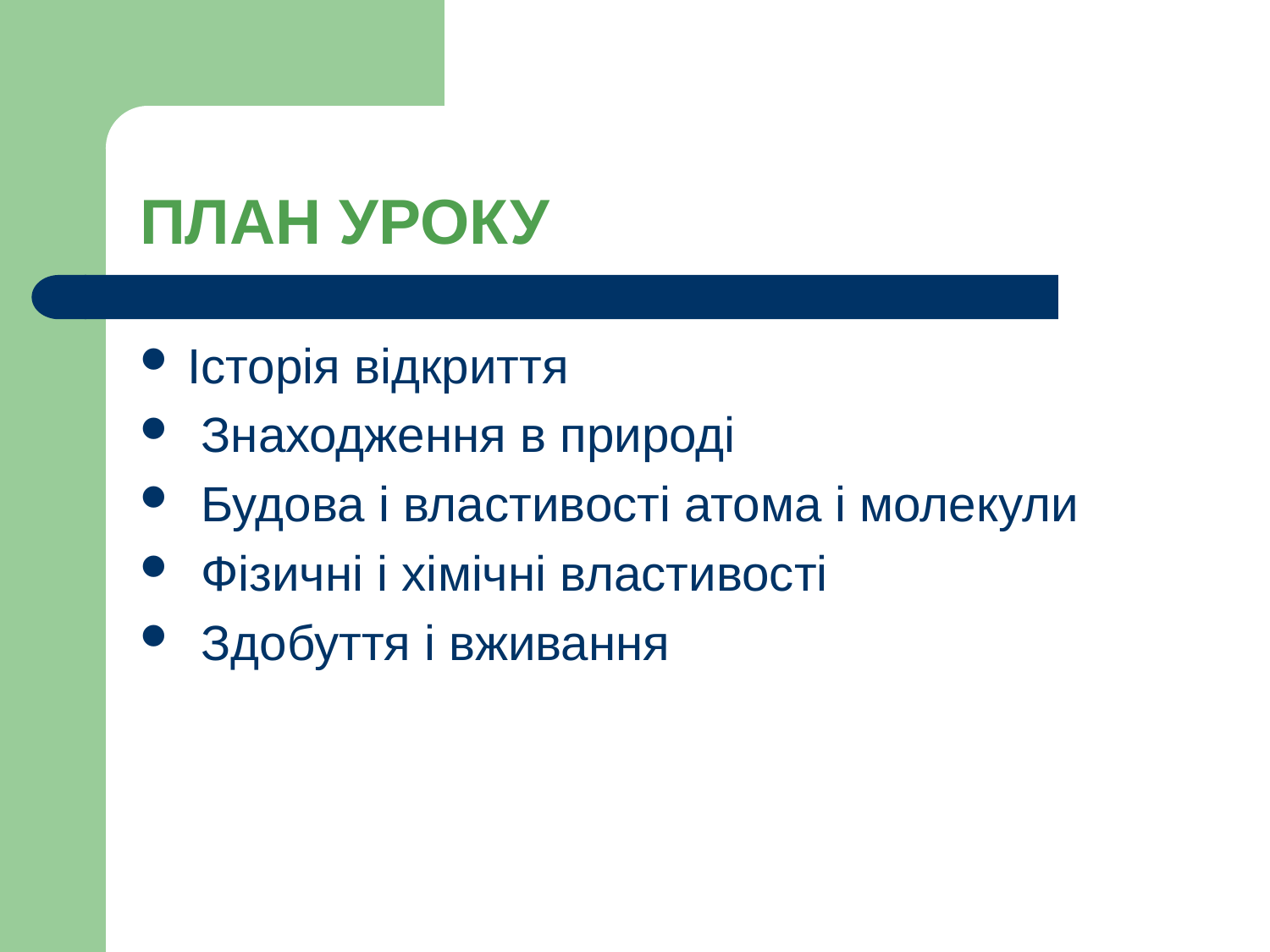

# ПЛАН УРОКУ
Історія відкриття
 Знаходження в природі
 Будова і властивості атома і молекули
 Фізичні і хімічні властивості
 Здобуття і вживання